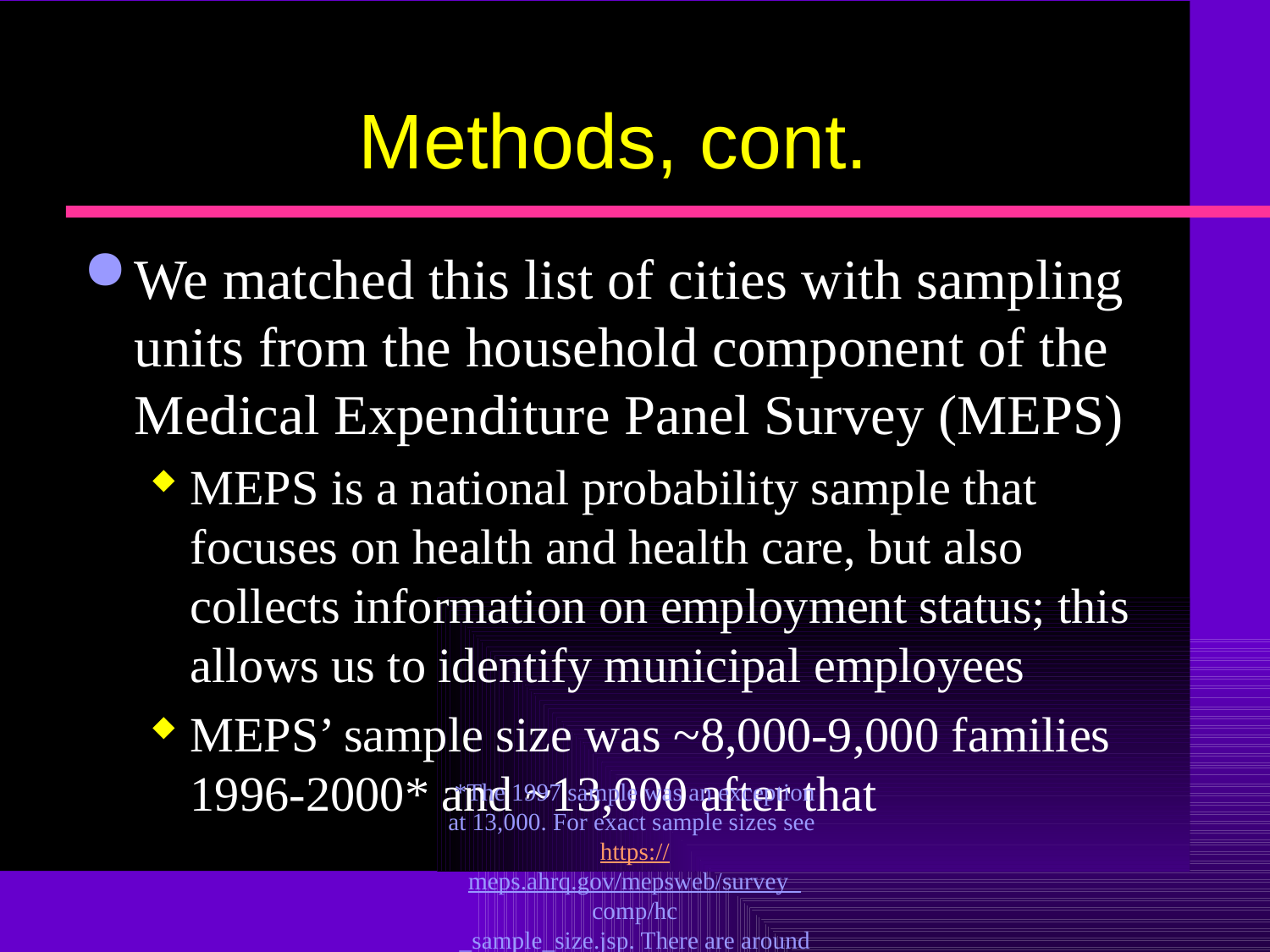

# Methods, cont.
We matched this list of cities with sampling units from the household component of the Medical Expenditure Panel Survey (MEPS)
MEPS is a national probability sample that focuses on health and health care, but also collects information on employment status; this allows us to identify municipal employees
MEPS’ sample size was ~8,000-9,000 families 1996-2000* and ~13,000 after that

*The 1997 sample was an exception at 13,000. For exact sample sizes see https://meps.ahrq.gov/mepsweb/survey_comp/hc
_sample_size.jsp. There are around 33,000 persons in the post-2000 sample, but  we only use employees and retirees here.